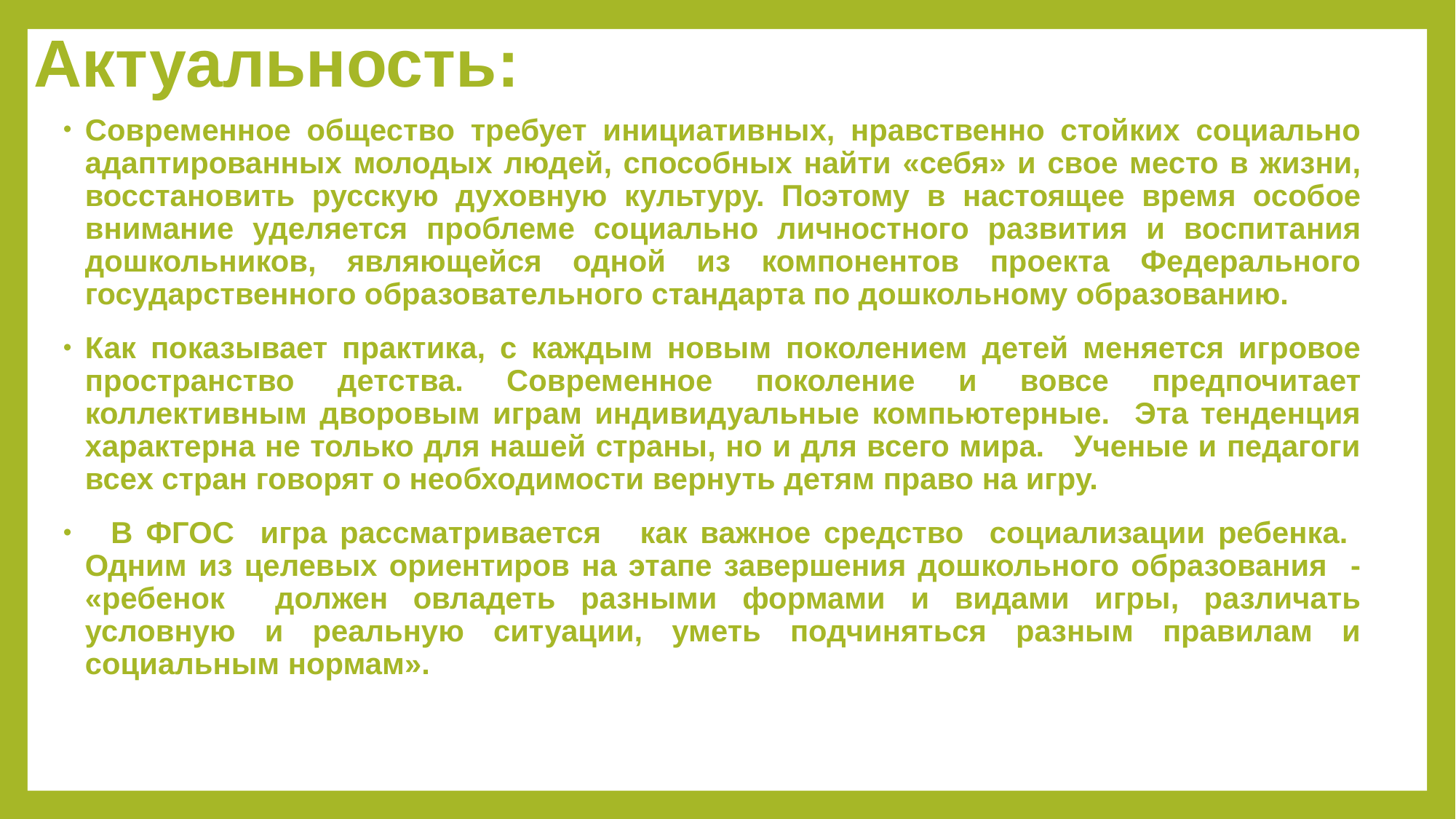

# Актуальность:
Современное общество требует инициативных, нравственно стойких социально адаптированных молодых людей, способных найти «себя» и свое место в жизни, восстановить русскую духовную культуру. Поэтому в настоящее время особое внимание уделяется проблеме социально личностного развития и воспитания дошкольников, являющейся одной из компонентов проекта Федерального государственного образовательного стандарта по дошкольному образованию.
Как показывает практика, с каждым новым поколением детей меняется игровое пространство детства. Современное поколение и вовсе предпочитает коллективным дворовым играм индивидуальные компьютерные.  Эта тенденция характерна не только для нашей страны, но и для всего мира.   Ученые и педагоги всех стран говорят о необходимости вернуть детям право на игру.
  В ФГОС  игра рассматривается   как важное средство  социализации ребенка.  Одним из целевых ориентиров на этапе завершения дошкольного образования  - «ребенок  должен овладеть разными формами и видами игры, различать условную и реальную ситуации, уметь подчиняться разным правилам и социальным нормам».